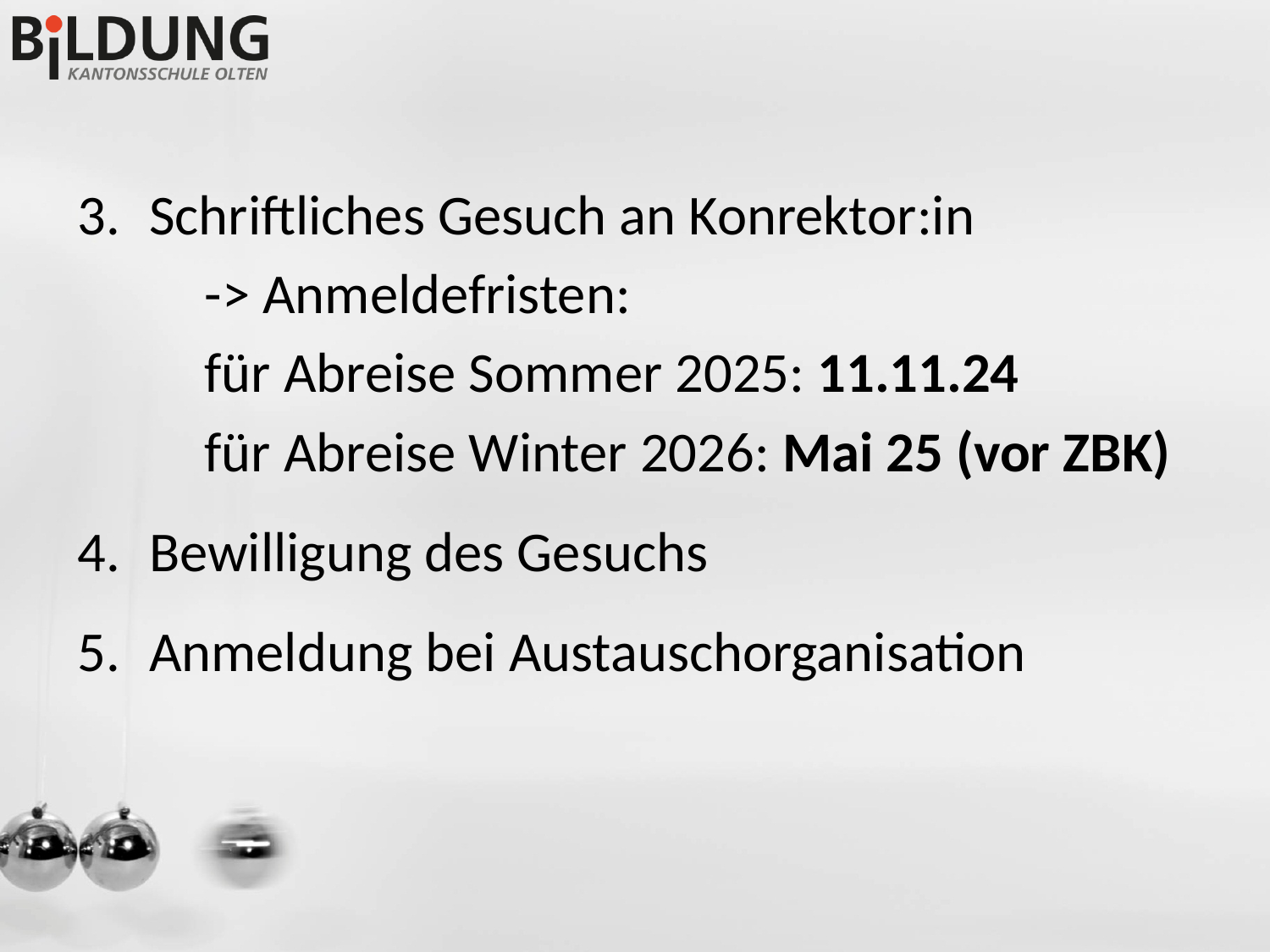

Schriftliches Gesuch an Konrektor:in
	-> Anmeldefristen:
	für Abreise Sommer 2025: 11.11.24
	für Abreise Winter 2026: Mai 25 (vor ZBK)
Bewilligung des Gesuchs
Anmeldung bei Austauschorganisation